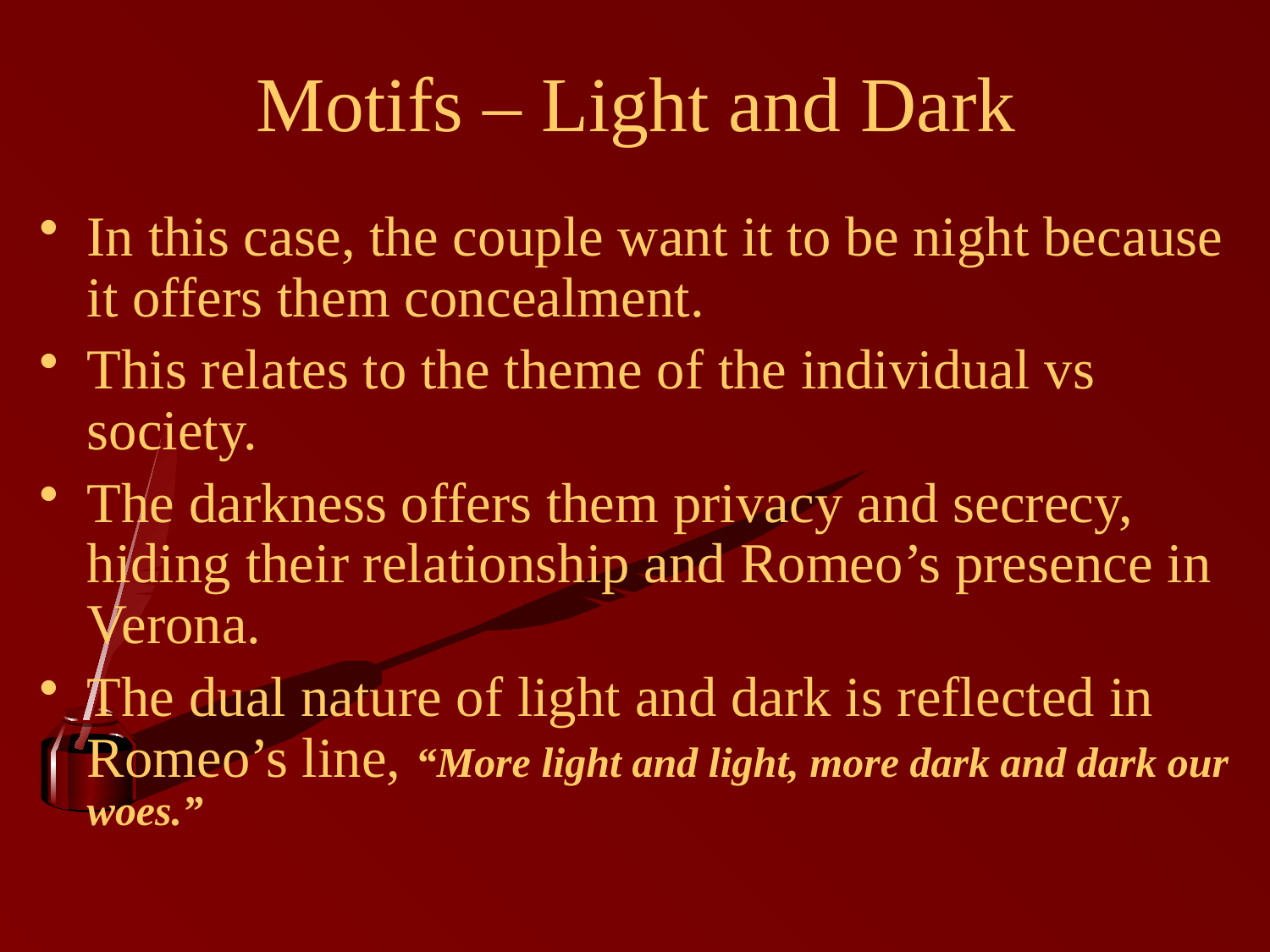

# Motifs – Light and Dark
In this case, the couple want it to be night because it offers them concealment.
This relates to the theme of the individual vs society.
The darkness offers them privacy and secrecy, hiding their relationship and Romeo’s presence in Verona.
The dual nature of light and dark is reflected in Romeo’s line, “More light and light, more dark and dark our woes.”